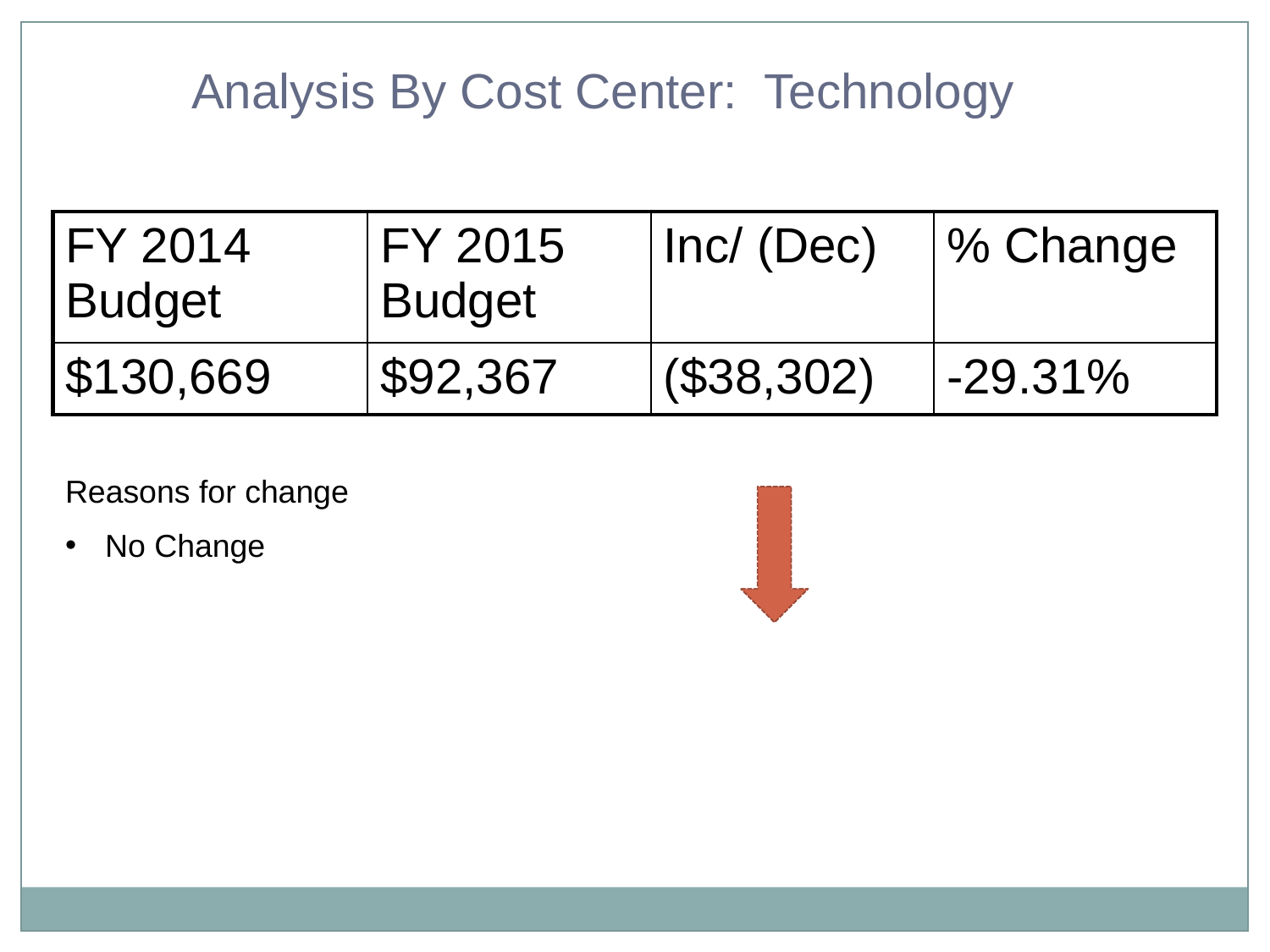

Analysis By Cost Center:  Technology
| FY 2014 Budget | FY 2015 Budget | Inc/ (Dec) | % Change |
| --- | --- | --- | --- |
| $130,669 | $92,367 | ($38,302) | -29.31% |
Reasons for change
No Change